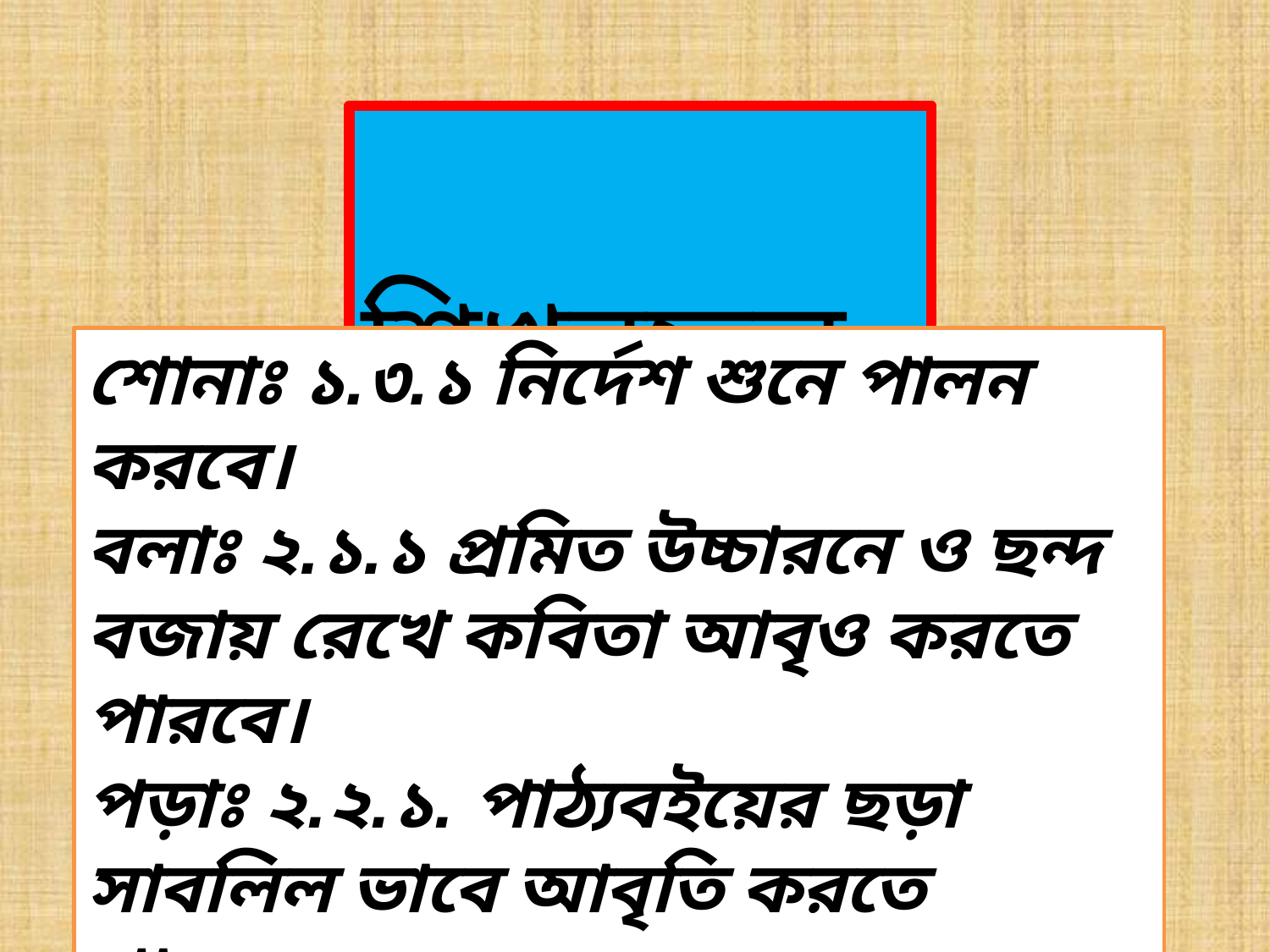

শিখনফল
শোনাঃ ১.৩.১ নির্দেশ শুনে পালন করবে।
বলাঃ ২.১.১ প্রমিত উচ্চারনে ও ছন্দ বজায় রেখে কবিতা আবৃও করতে পারবে।
পড়াঃ ২.২.১. পাঠ্যবইয়ের ছড়া সাবলিল ভাবে আবৃতি করতে পারবে।
লেখাঃ পাঠ্যবই এর কবিতা লিখতে পারবে।